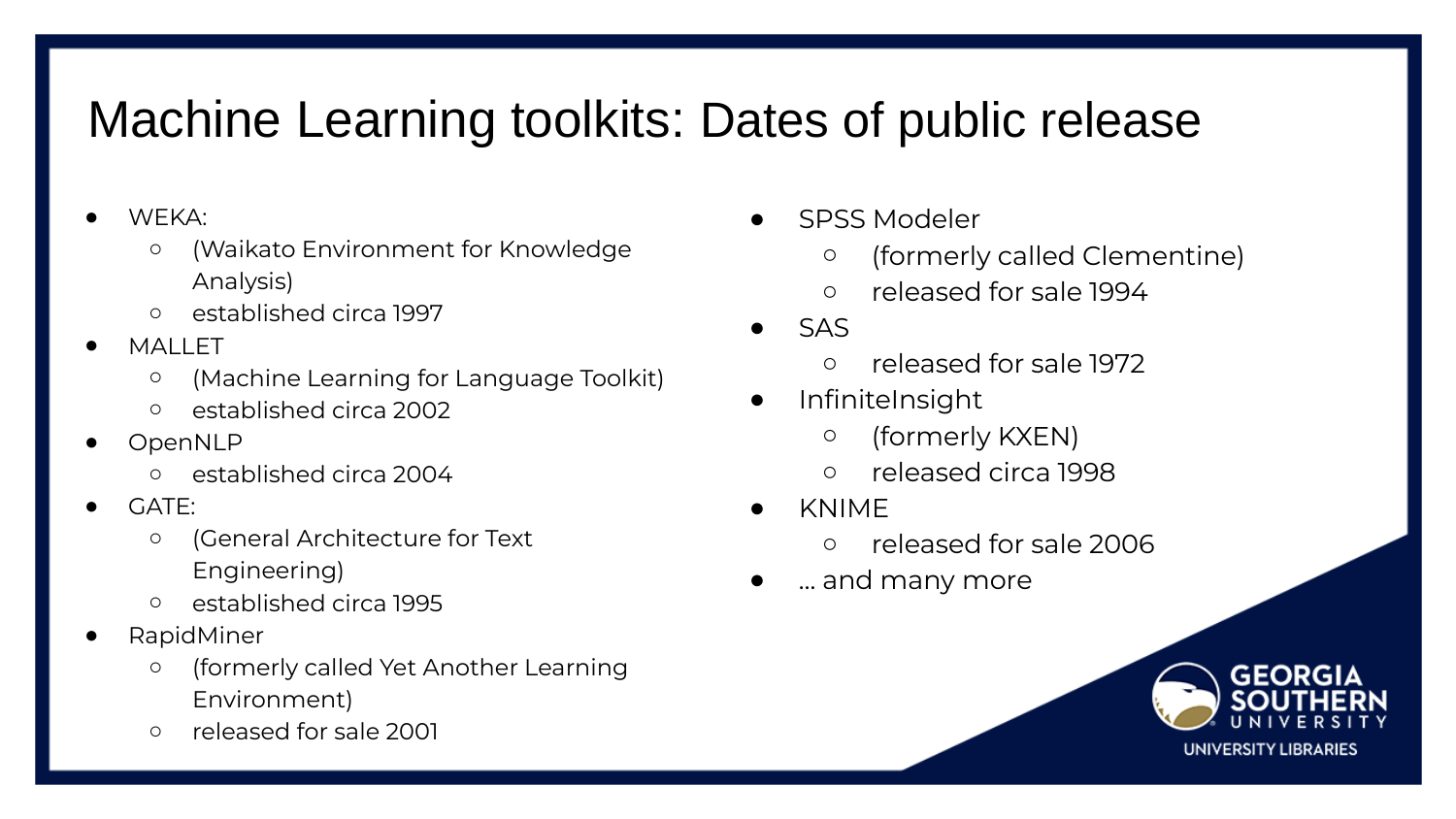

# Machine Learning toolkits: Dates of public release
WEKA:
(Waikato Environment for Knowledge Analysis)
established circa 1997
MALLET
(Machine Learning for Language Toolkit)
established circa 2002
OpenNLP
established circa 2004
GATE:
(General Architecture for Text Engineering)
established circa 1995
RapidMiner
(formerly called Yet Another Learning Environment)
released for sale 2001
SPSS Modeler
(formerly called Clementine)
released for sale 1994
SAS
released for sale 1972
InfiniteInsight
(formerly KXEN)
released circa 1998
KNIME
released for sale 2006
… and many more